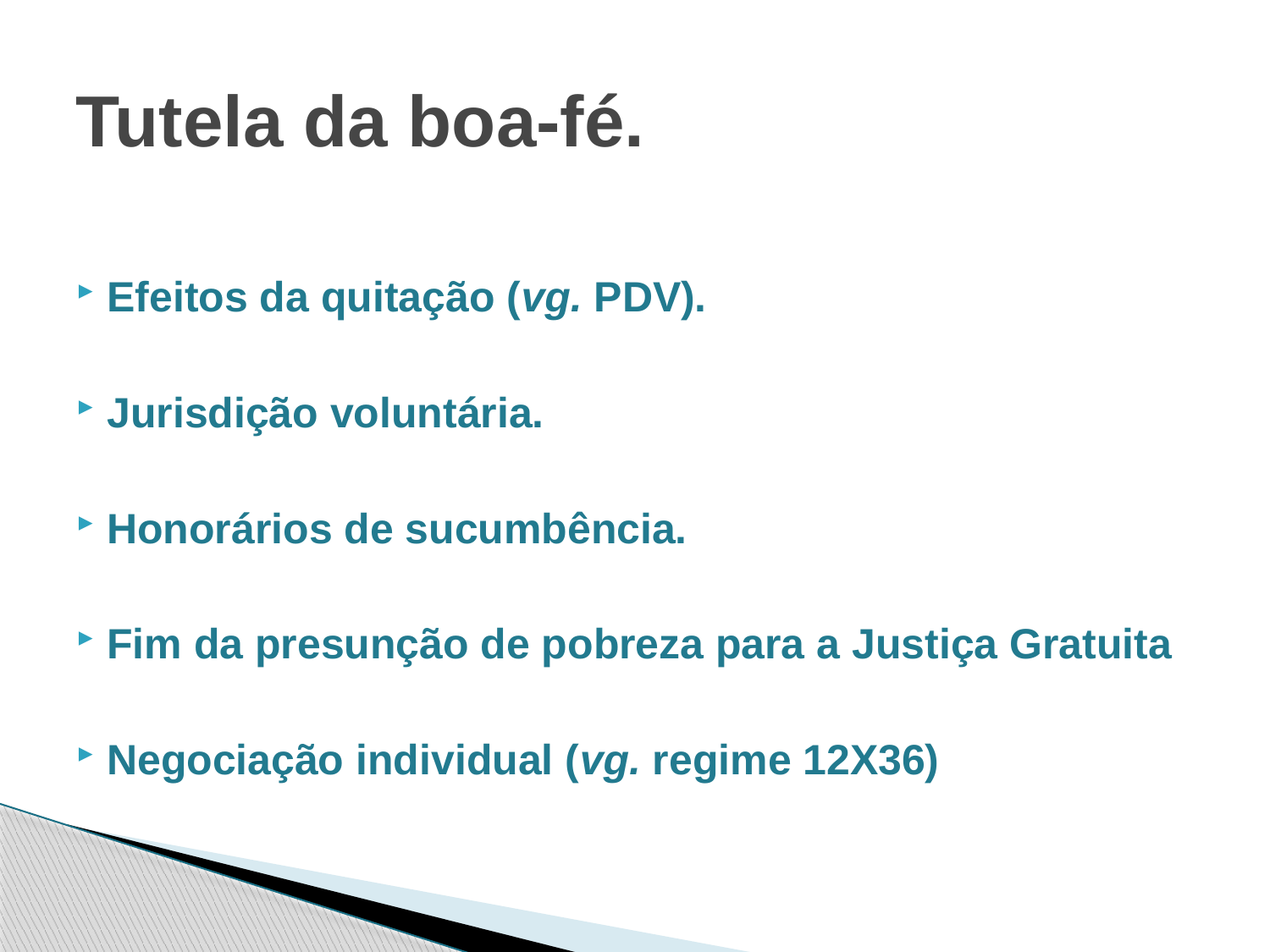

# Tutela da boa-fé.

 Efeitos da quitação (vg. PDV).

 Jurisdição voluntária.

 Honorários de sucumbência.

 Fim da presunção de pobreza para a Justiça Gratuita

 Negociação individual (vg. regime 12X36)